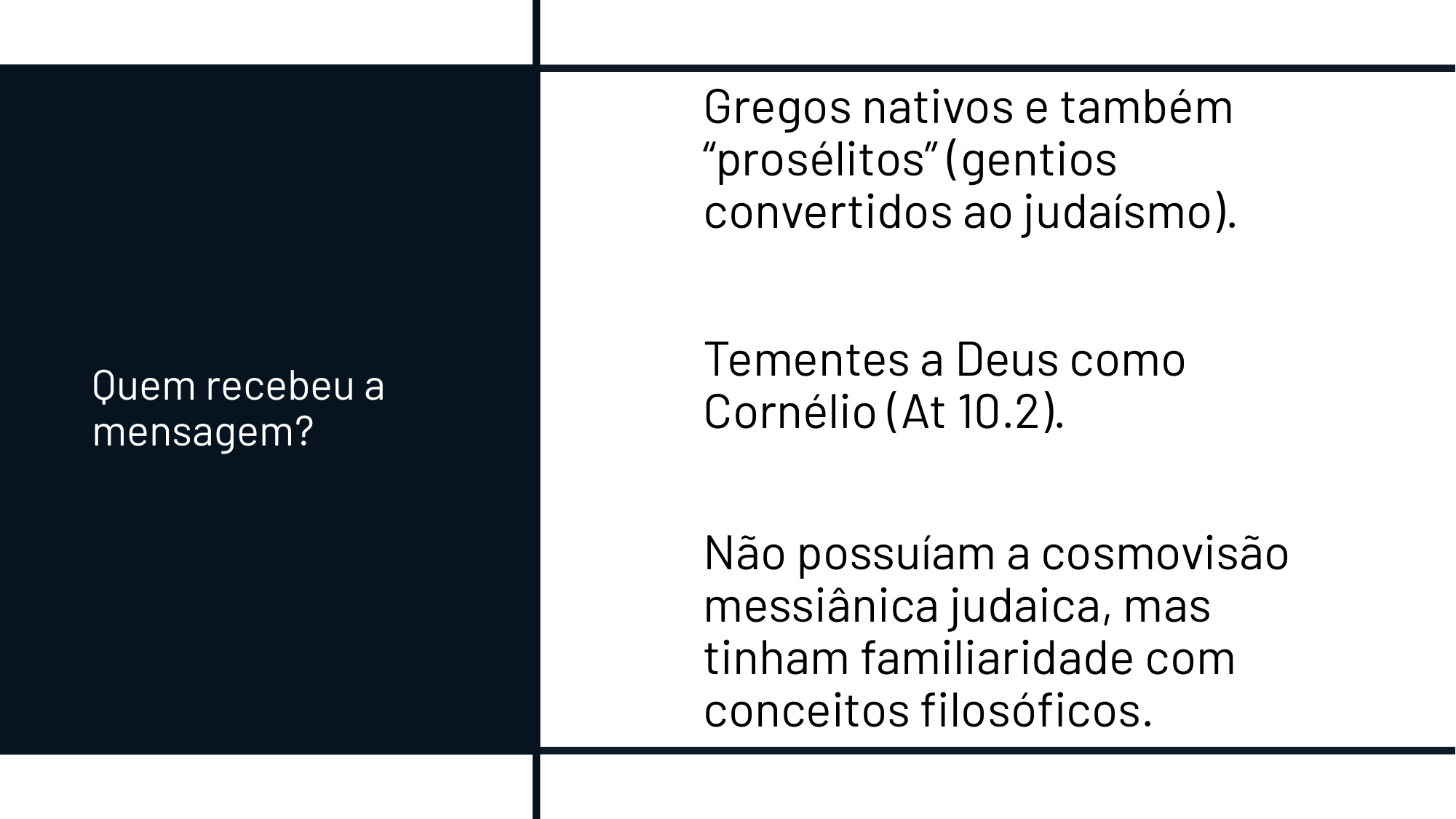

# Quem recebeu a mensagem?
Gregos nativos e também “prosélitos” (gentios convertidos ao judaísmo).

Tementes a Deus como Cornélio (At 10.2).

Não possuíam a cosmovisão messiânica judaica, mas tinham familiaridade com conceitos filosóficos.